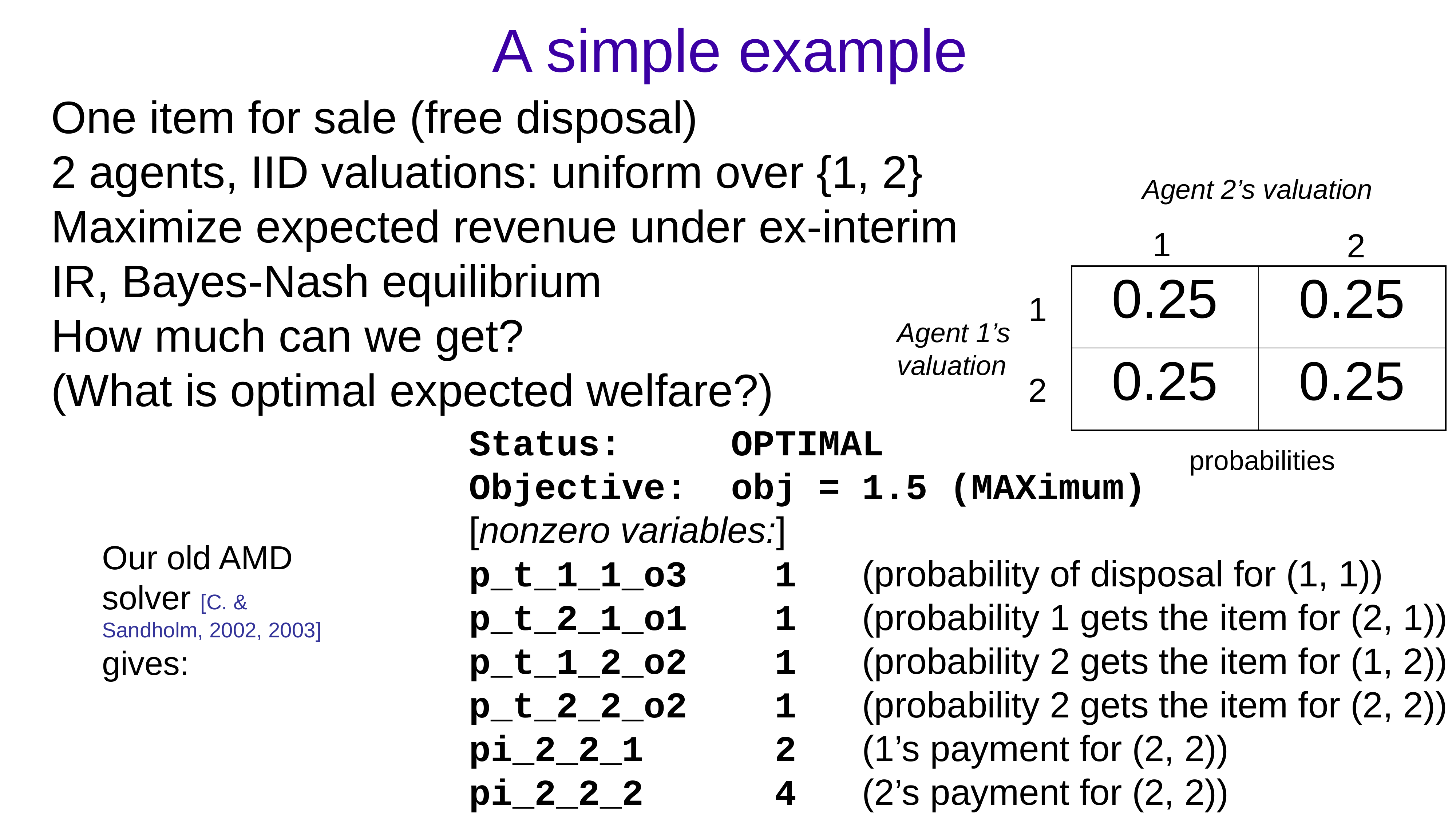

A simple example
One item for sale (free disposal)
2 agents, IID valuations: uniform over {1, 2}
Maximize expected revenue under ex-interim IR, Bayes-Nash equilibrium
How much can we get?
(What is optimal expected welfare?)

Agent 2’s valuation
1
2
| 0.25 | 0.25 |
| --- | --- |
| 0.25 | 0.25 |
1
Agent 1’s valuation
2
Status:     OPTIMAL
Objective:  obj = 1.5 (MAXimum)
[nonzero variables:]
p_t_1_1_o3    1   (probability of disposal for (1, 1))
p_t_2_1_o1    1   (probability 1 gets the item for (2, 1))
p_t_1_2_o2    1   (probability 2 gets the item for (1, 2))
p_t_2_2_o2    1   (probability 2 gets the item for (2, 2))
pi_2_2_1      2   (1’s payment for (2, 2))
pi_2_2_2      4   (2’s payment for (2, 2))

probabilities
Our old AMD solver [C. & Sandholm, 2002, 2003] gives: